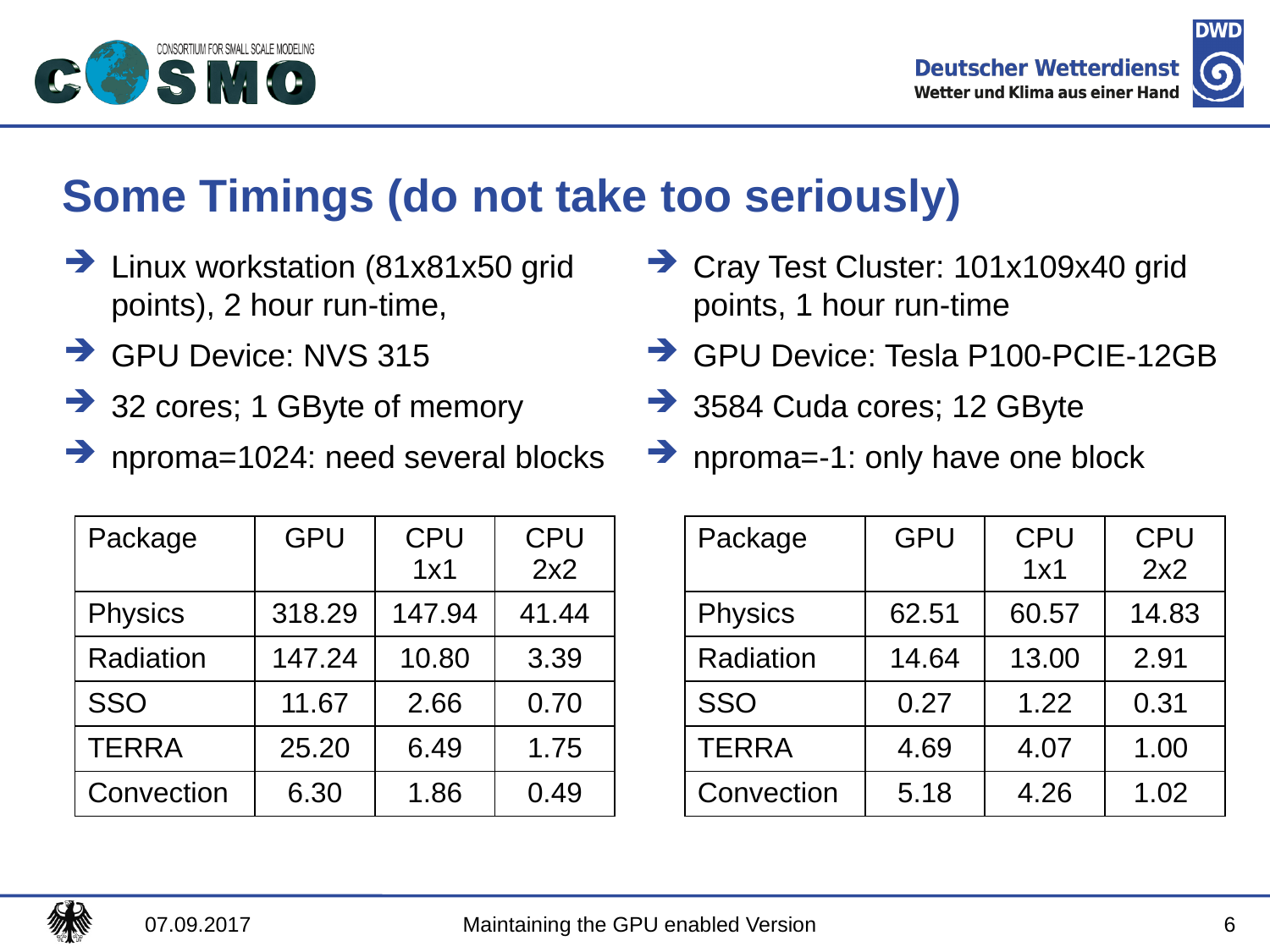

# Some Timings (do not take too seriously)
Linux workstation (81x81x50 grid points), 2 hour run-time,
GPU Device: NVS 315
32 cores; 1 GByte of memory
nproma=1024: need several blocks
Cray Test Cluster: 101x109x40 grid points, 1 hour run-time
GPU Device: Tesla P100-PCIE-12GB
3584 Cuda cores; 12 GByte
nproma=-1: only have one block
| Package | GPU | CPU 1x1 | CPU 2x2 |
| --- | --- | --- | --- |
| Physics | 318.29 | 147.94 | 41.44 |
| Radiation | 147.24 | 10.80 | 3.39 |
| SSO | 11.67 | 2.66 | 0.70 |
| TERRA | 25.20 | 6.49 | 1.75 |
| Convection | 6.30 | 1.86 | 0.49 |
| Package | GPU | CPU 1x1 | CPU 2x2 |
| --- | --- | --- | --- |
| Physics | 62.51 | 60.57 | 14.83 |
| Radiation | 14.64 | 13.00 | 2.91 |
| SSO | 0.27 | 1.22 | 0.31 |
| TERRA | 4.69 | 4.07 | 1.00 |
| Convection | 5.18 | 4.26 | 1.02 |
6
07.09.2017
Maintaining the GPU enabled Version